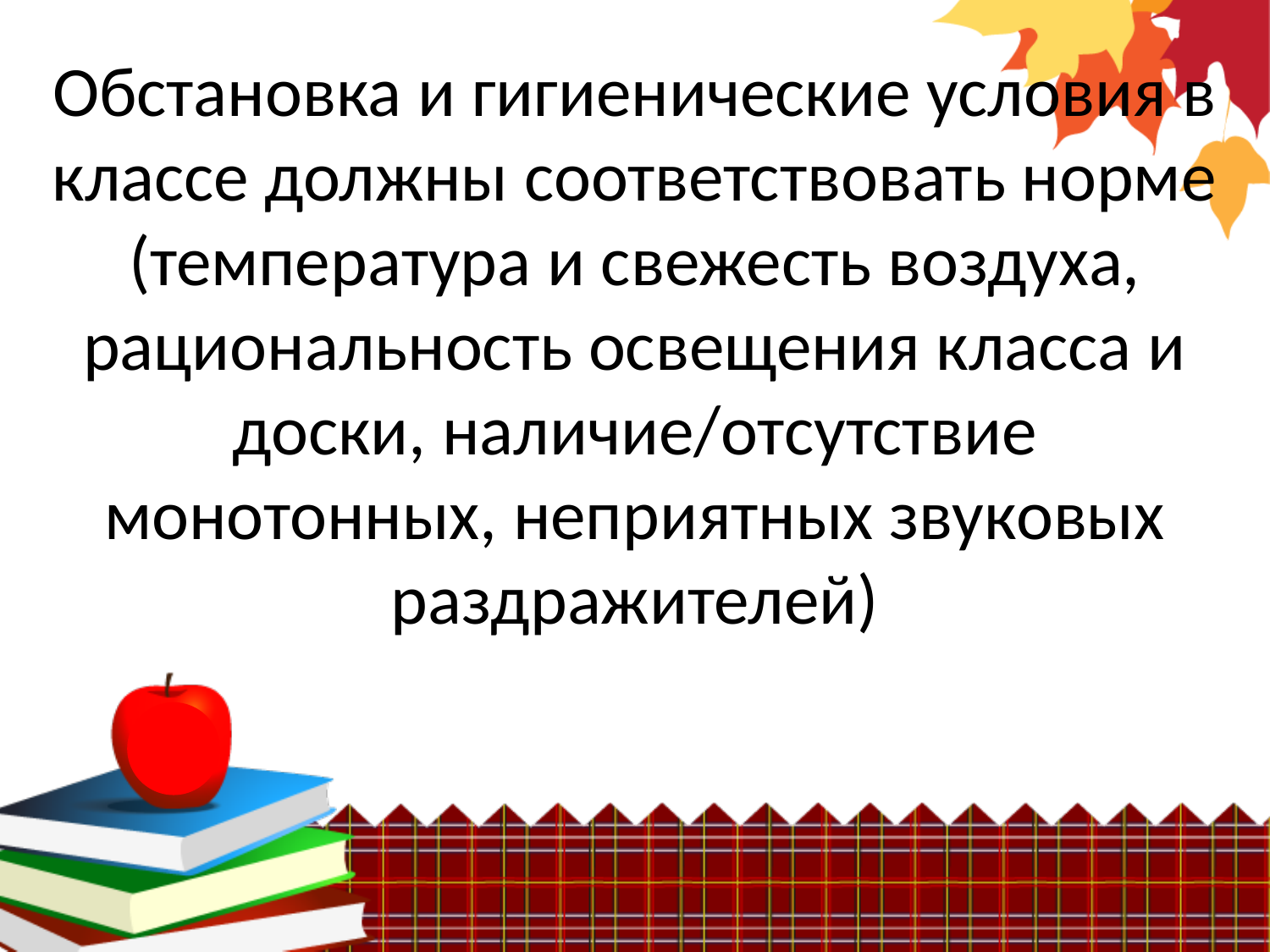

Обстановка и гигиенические условия в классе должны соответствовать норме (температура и свежесть воздуха, рациональность освещения класса и доски, наличие/отсутствие монотонных, неприятных звуковых раздражителей)

#